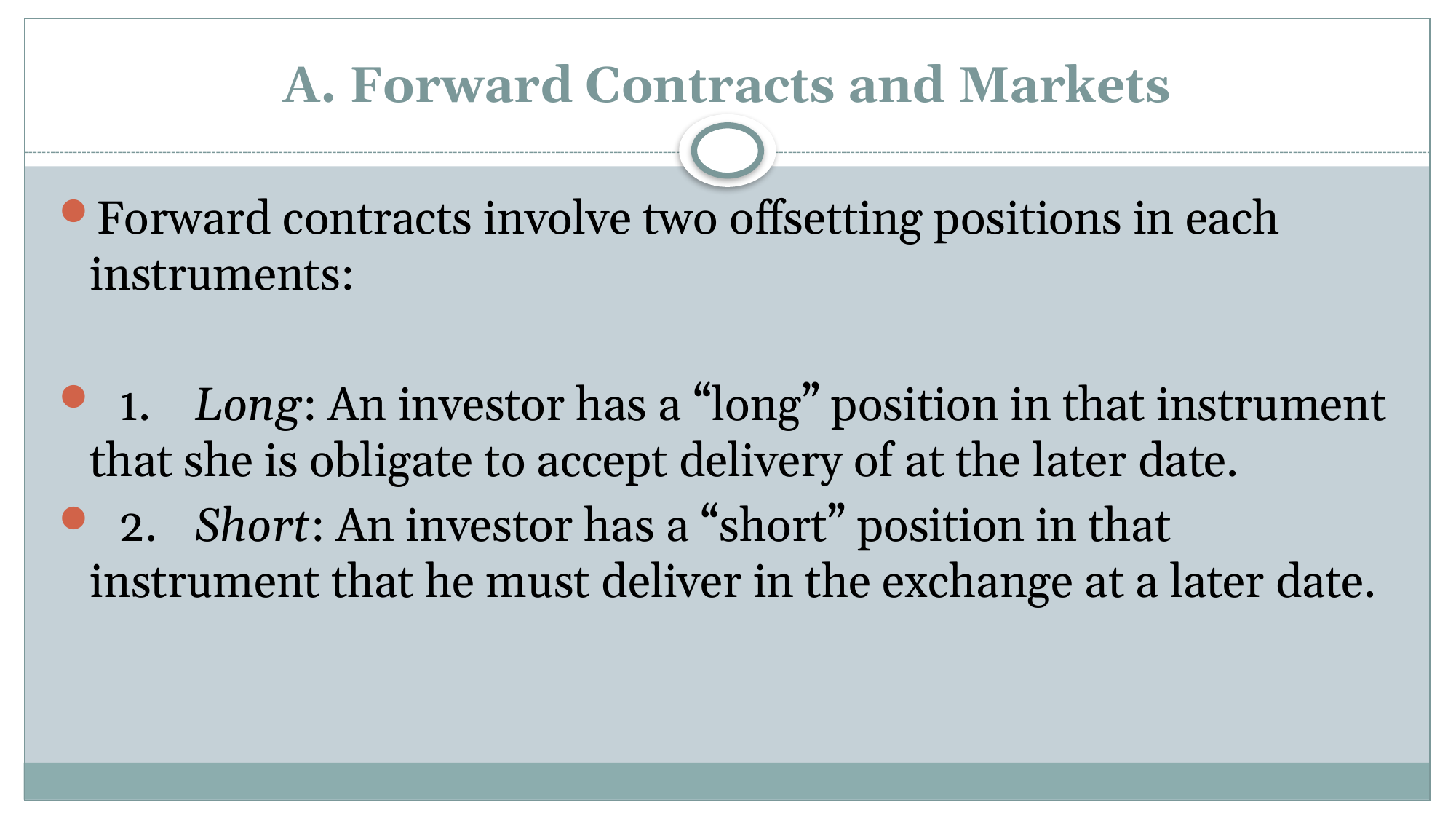

# A. Forward Contracts and Markets
Forward contracts involve two offsetting positions in each instruments:

  1.	Long: An investor has a “long” position in that instrument that she is obligate to accept delivery of at the later date.
  2.	Short: An investor has a “short” position in that instrument that he must deliver in the exchange at a later date.